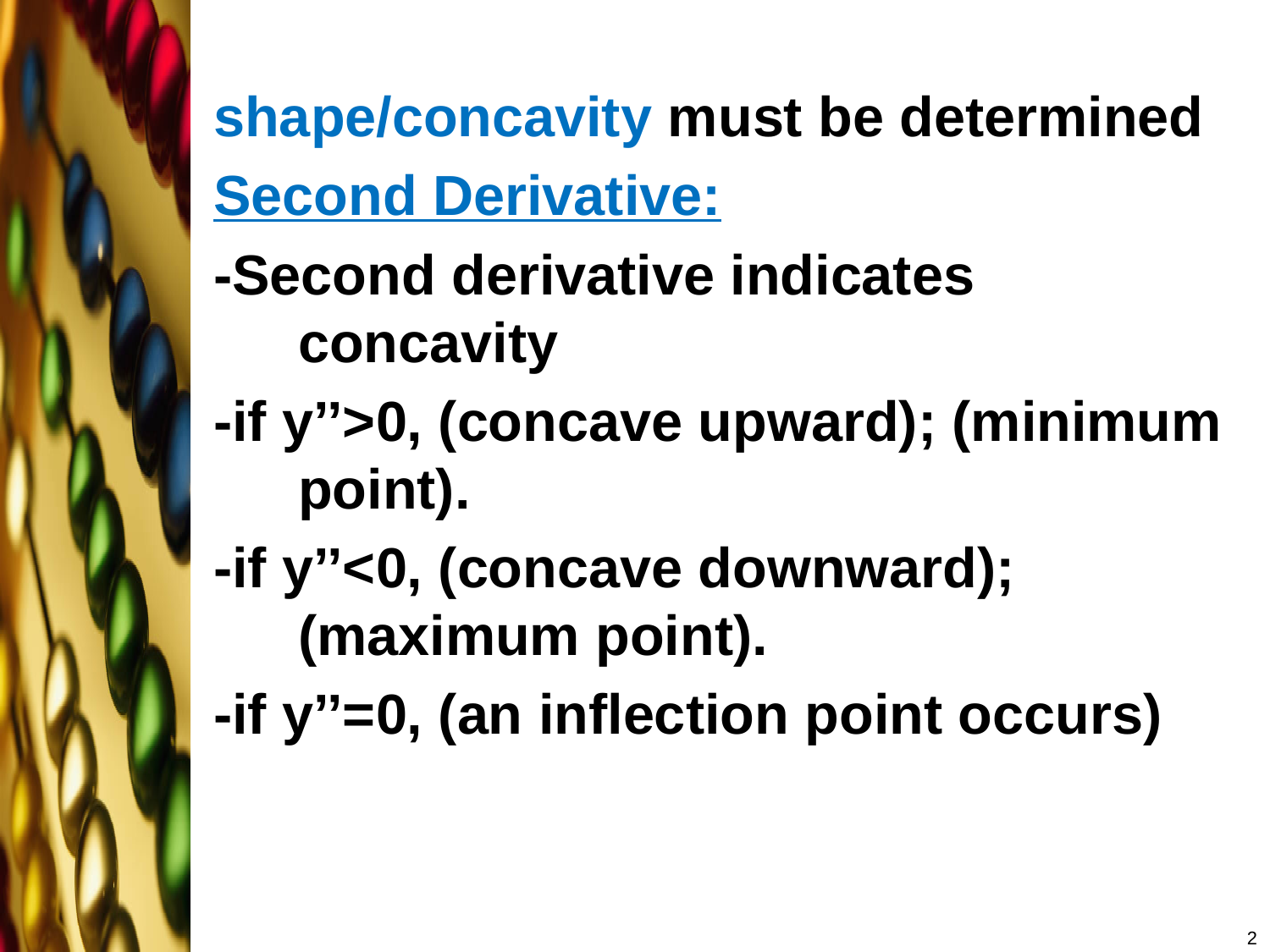

shape/concavity must be determined
Second Derivative:
-Second derivative indicates concavity
-if y’’>0, (concave upward); (minimum point).
-if y’’<0, (concave downward); (maximum point).
-if y’’=0, (an inflection point occurs)

2